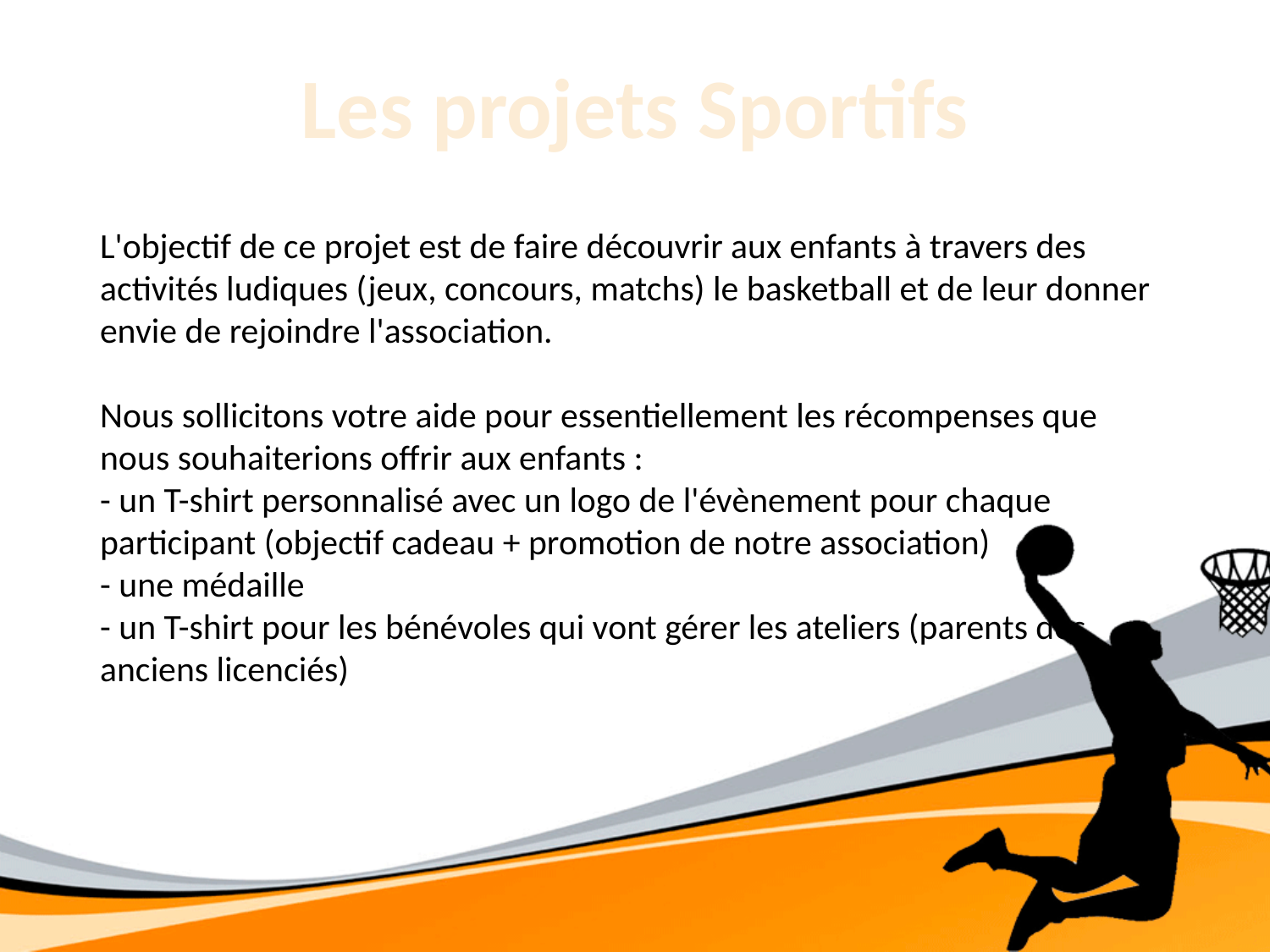

# Les projets Sportifs
L'objectif de ce projet est de faire découvrir aux enfants à travers des activités ludiques (jeux, concours, matchs) le basketball et de leur donner envie de rejoindre l'association.
Nous sollicitons votre aide pour essentiellement les récompenses que nous souhaiterions offrir aux enfants :
- un T-shirt personnalisé avec un logo de l'évènement pour chaque participant (objectif cadeau + promotion de notre association)
- une médaille
- un T-shirt pour les bénévoles qui vont gérer les ateliers (parents des anciens licenciés)